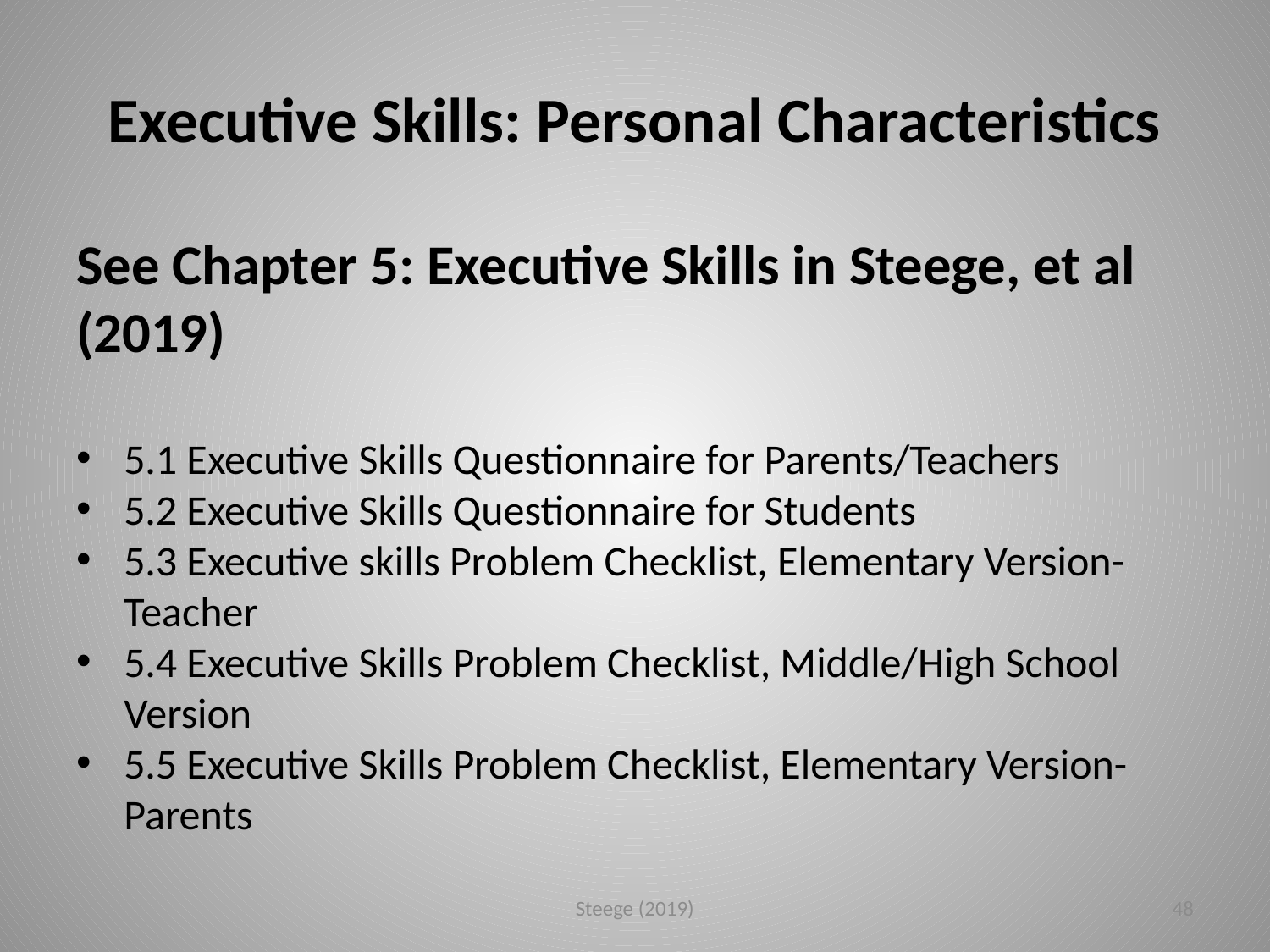

# Executive Skills: Personal Characteristics
See Chapter 5: Executive Skills in Steege, et al (2019)

5.1 Executive Skills Questionnaire for Parents/Teachers
5.2 Executive Skills Questionnaire for Students
5.3 Executive skills Problem Checklist, Elementary Version-Teacher
5.4 Executive Skills Problem Checklist, Middle/High School Version
5.5 Executive Skills Problem Checklist, Elementary Version-Parents

Steege (2019)
48